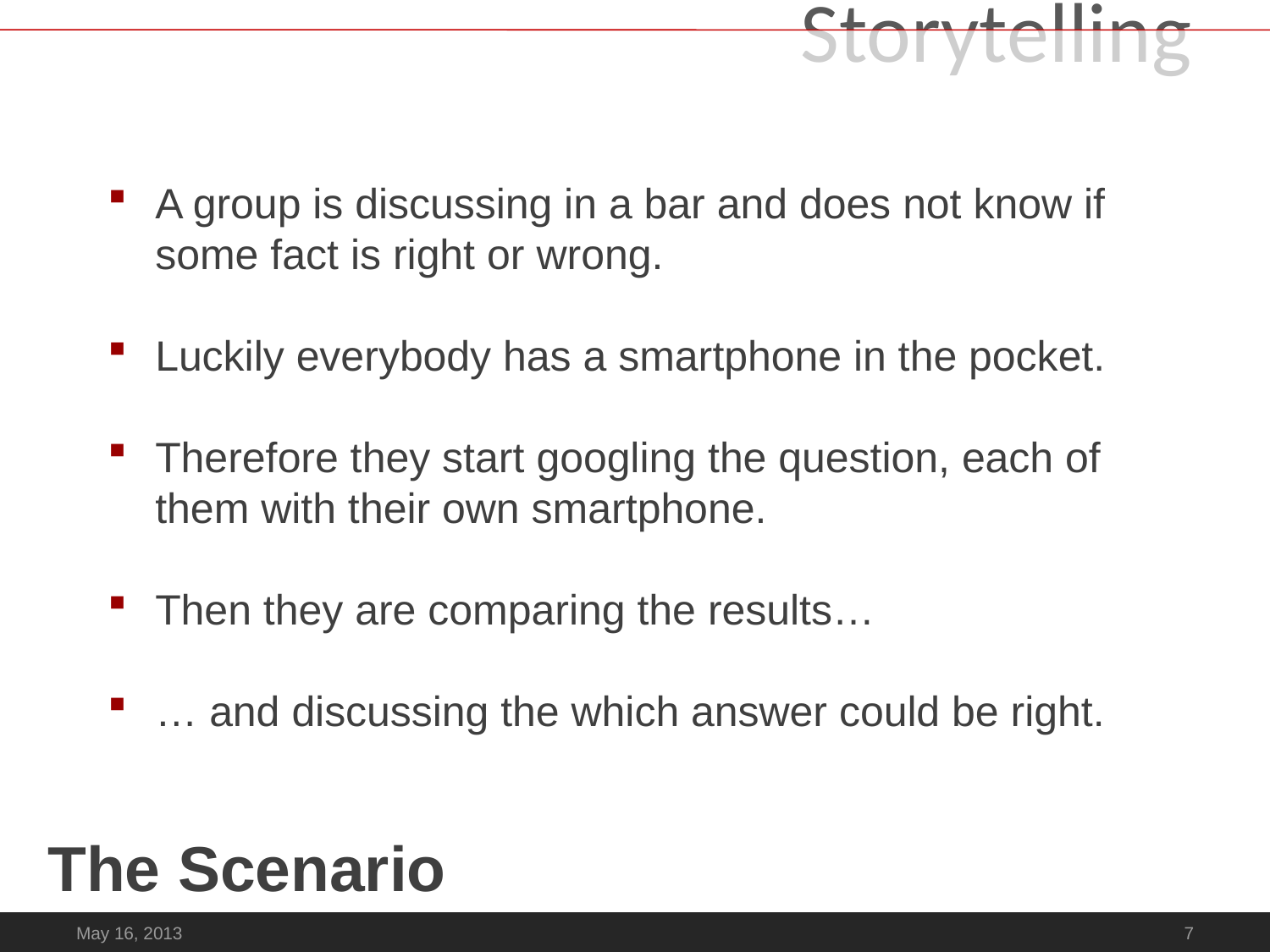

# Storytelling

A group is discussing in a bar and does not know if some fact is right or wrong.

Luckily everybody has a smartphone in the pocket.

Therefore they start googling the question, each of them with their own smartphone.

Then they are comparing the results…

… and discussing the which answer could be right.
The Scenario
May 16, 2013
7